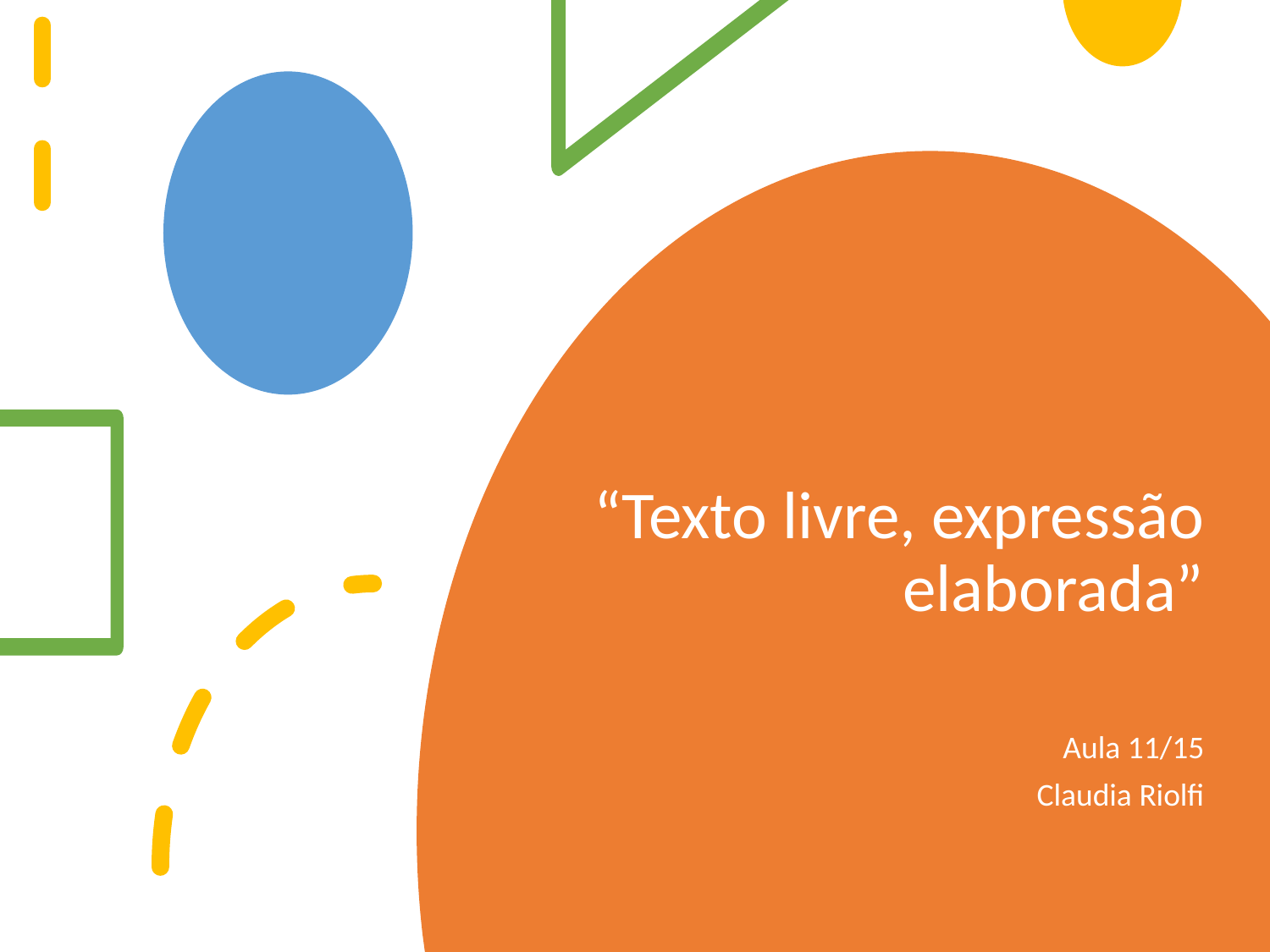

# “Texto livre, expressão elaborada”

Aula 11/15
Claudia Riolfi